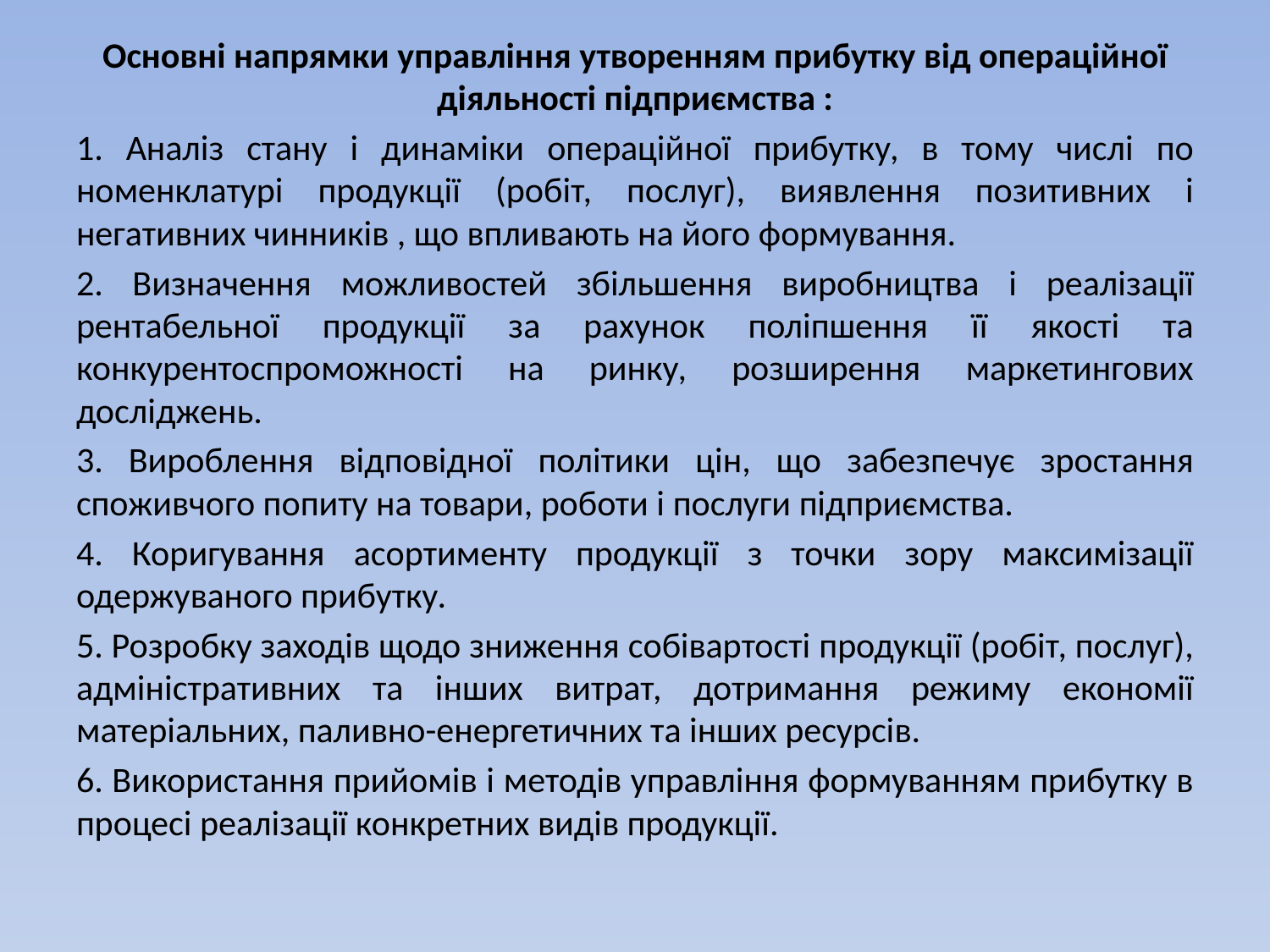

Основні напрямки управління утворенням прибутку від операційної діяльності підприємства :
1. Аналіз стану і динаміки операційної прибутку, в тому числі по номенклатурі продукції (робіт, послуг), виявлення позитивних і негативних чинників , що впливають на його формування.
2. Визначення можливостей збільшення виробництва і реалізації рентабельної продукції за рахунок поліпшення її якості та конкурентоспроможності на ринку, розширення маркетингових досліджень.
3. Вироблення відповідної політики цін, що забезпечує зростання споживчого попиту на товари, роботи і послуги підприємства.
4. Коригування асортименту продукції з точки зору максимізації одержуваного прибутку.
5. Розробку заходів щодо зниження собівартості продукції (робіт, послуг), адміністративних та інших витрат, дотримання режиму економії матеріальних, паливно-енергетичних та інших ресурсів.
6. Використання прийомів і методів управління формуванням прибутку в процесі реалізації конкретних видів продукції.